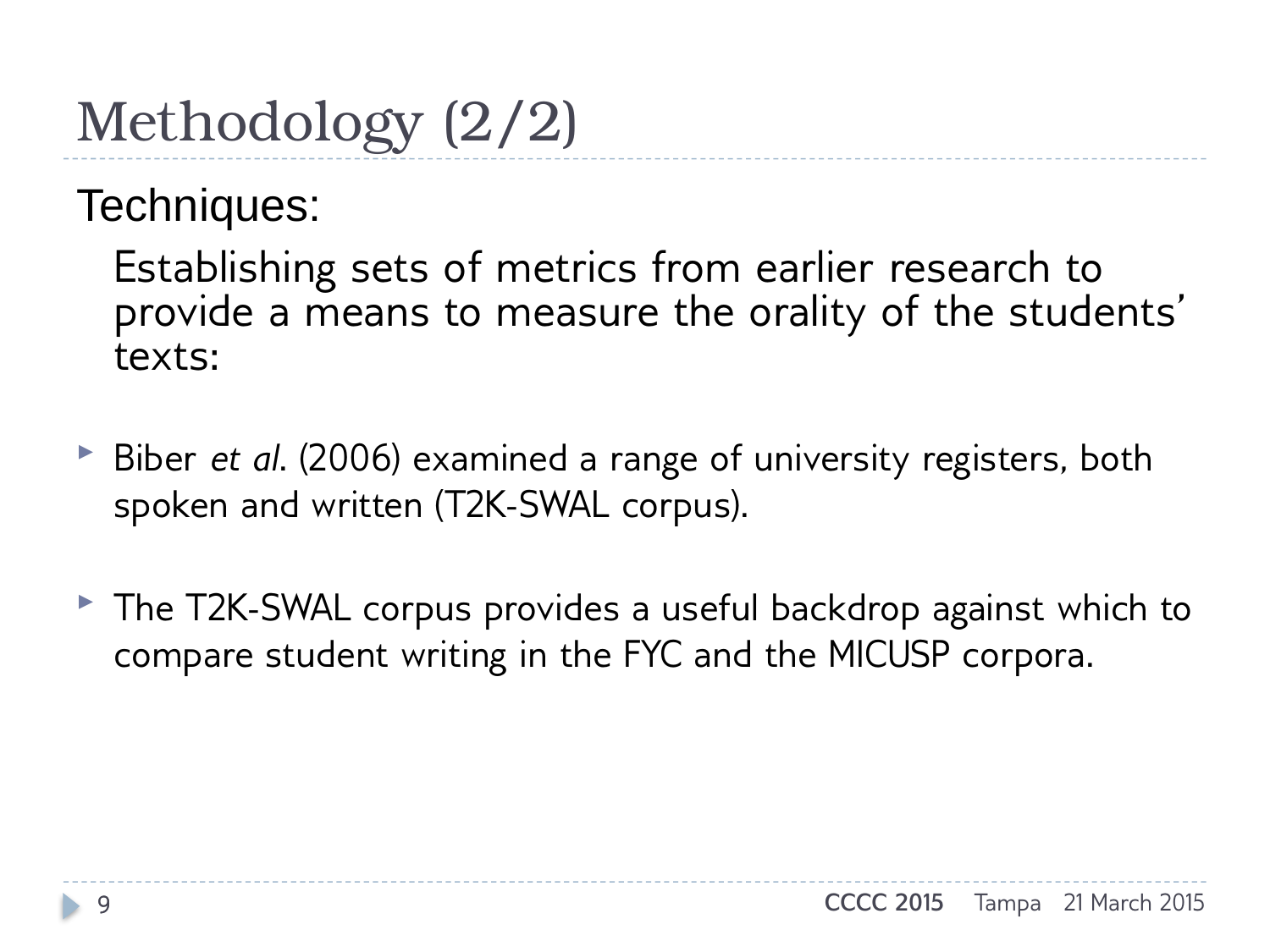

Methodology (2/2)
Techniques:
Establishing sets of metrics from earlier research to provide a means to measure the orality of the students’ texts:
Biber et al. (2006) examined a range of university registers, both spoken and written (T2K-SWAL corpus).
The T2K-SWAL corpus provides a useful backdrop against which to compare student writing in the FYC and the MICUSP corpora.

CCCC 2015    Tampa   21 March 2015
9
9